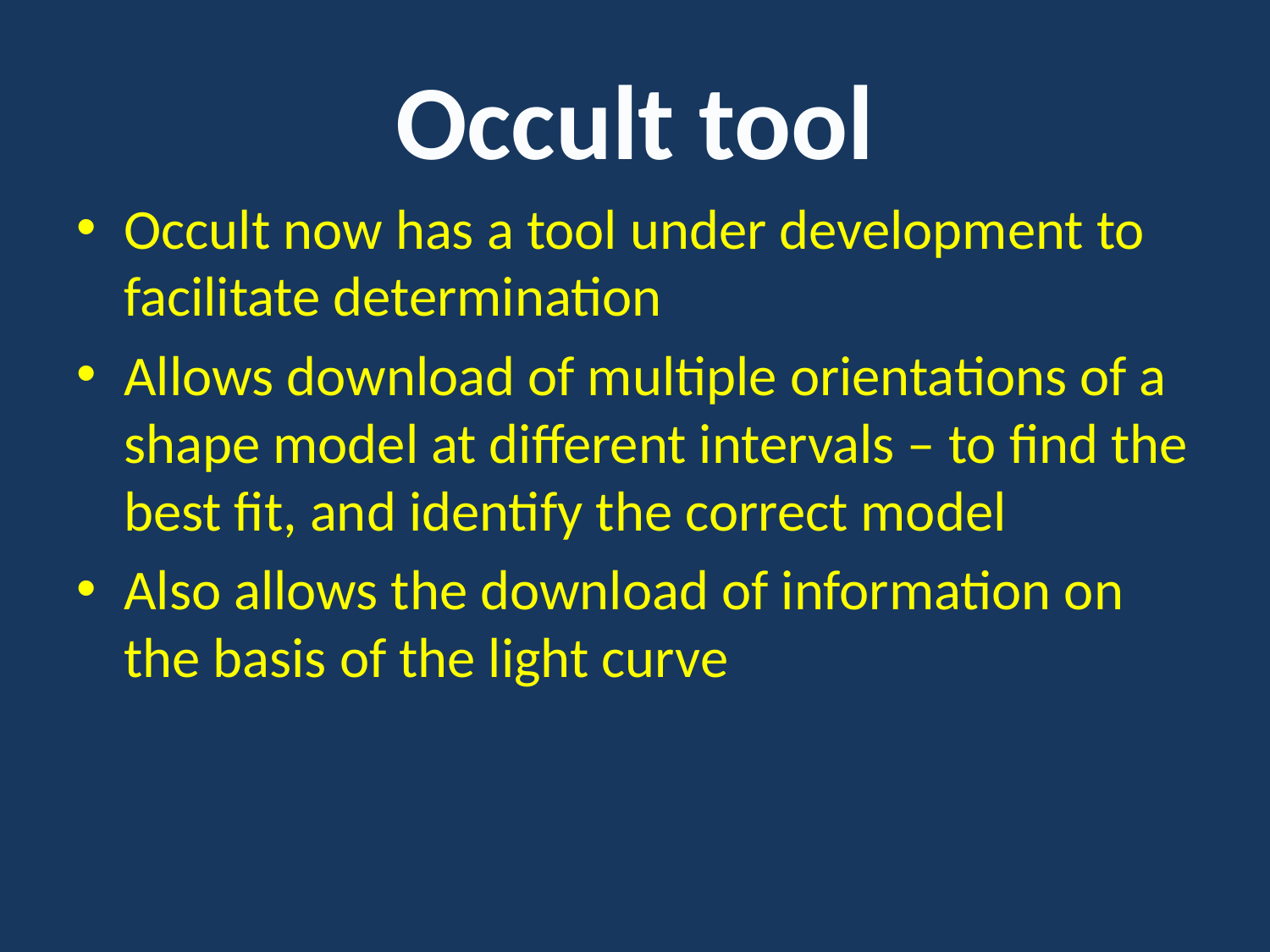

# Occult tool
Occult now has a tool under development to facilitate determination
Allows download of multiple orientations of a  shape model at different intervals – to find the best fit, and identify the correct model
Also allows the download of information on the basis of the light curve